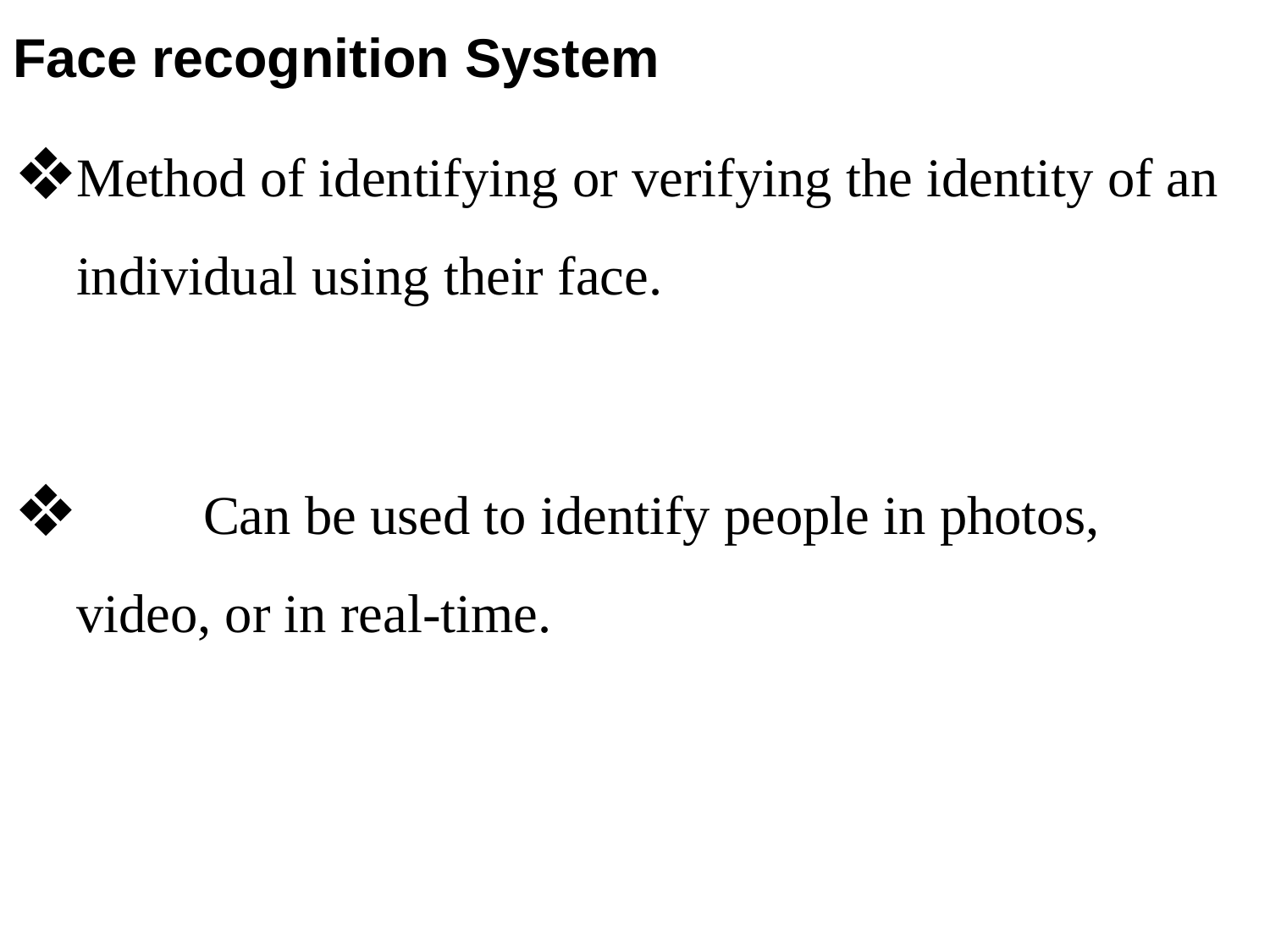

Face recognition System
Method of identifying or verifying the identity of an individual using their face.

 	Can be used to identify people in photos, video, or in real-time.